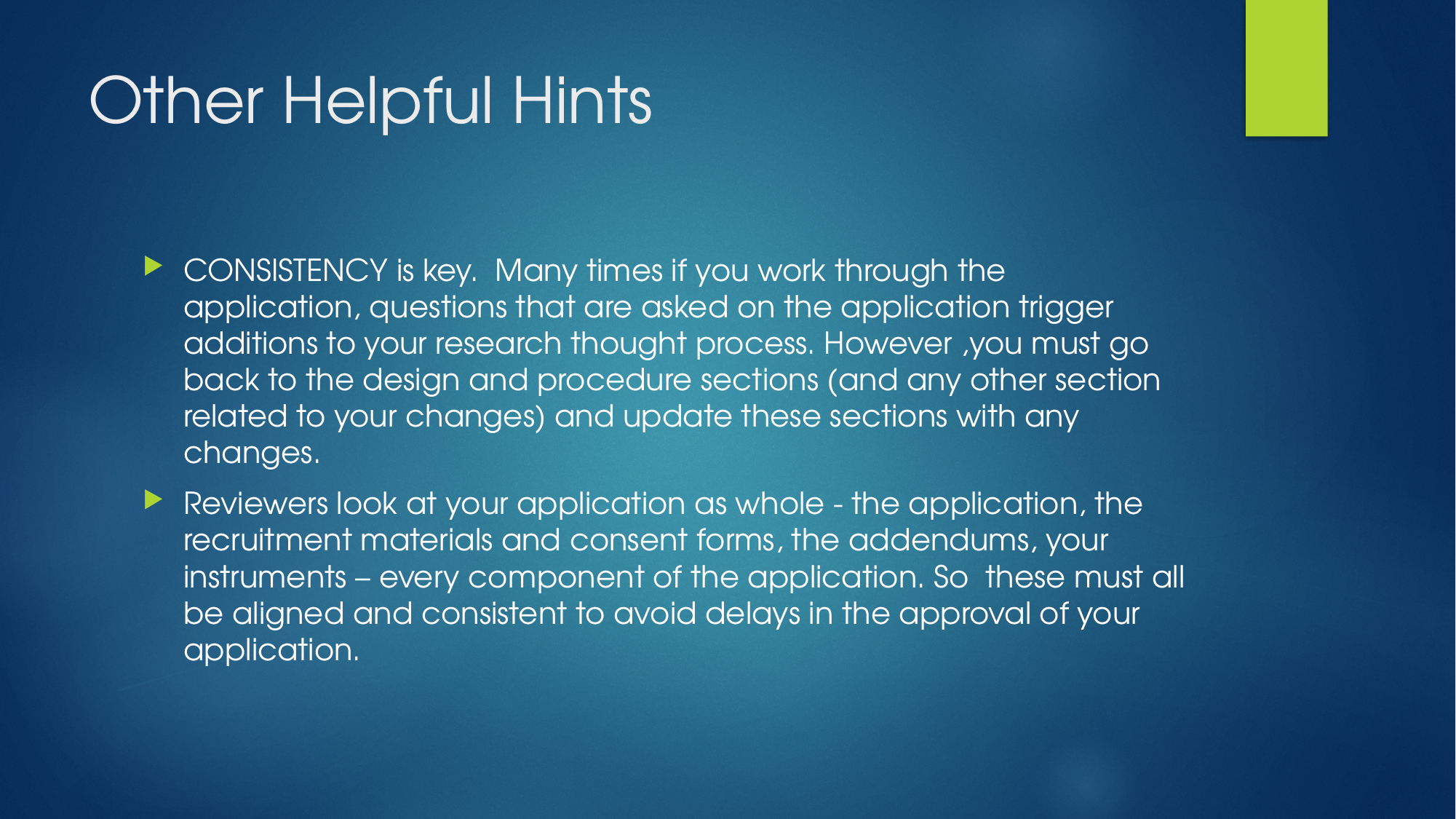

# Other Helpful Hints
CONSISTENCY is key.  Many times if you work through the application, questions that are asked on the application trigger additions to your research thought process. However ,you must go back to the design and procedure sections (and any other section related to your changes) and update these sections with any changes.
Reviewers look at your application as whole - the application, the recruitment materials and consent forms, the addendums, your instruments – every component of the application. So  these must all be aligned and consistent to avoid delays in the approval of your application.